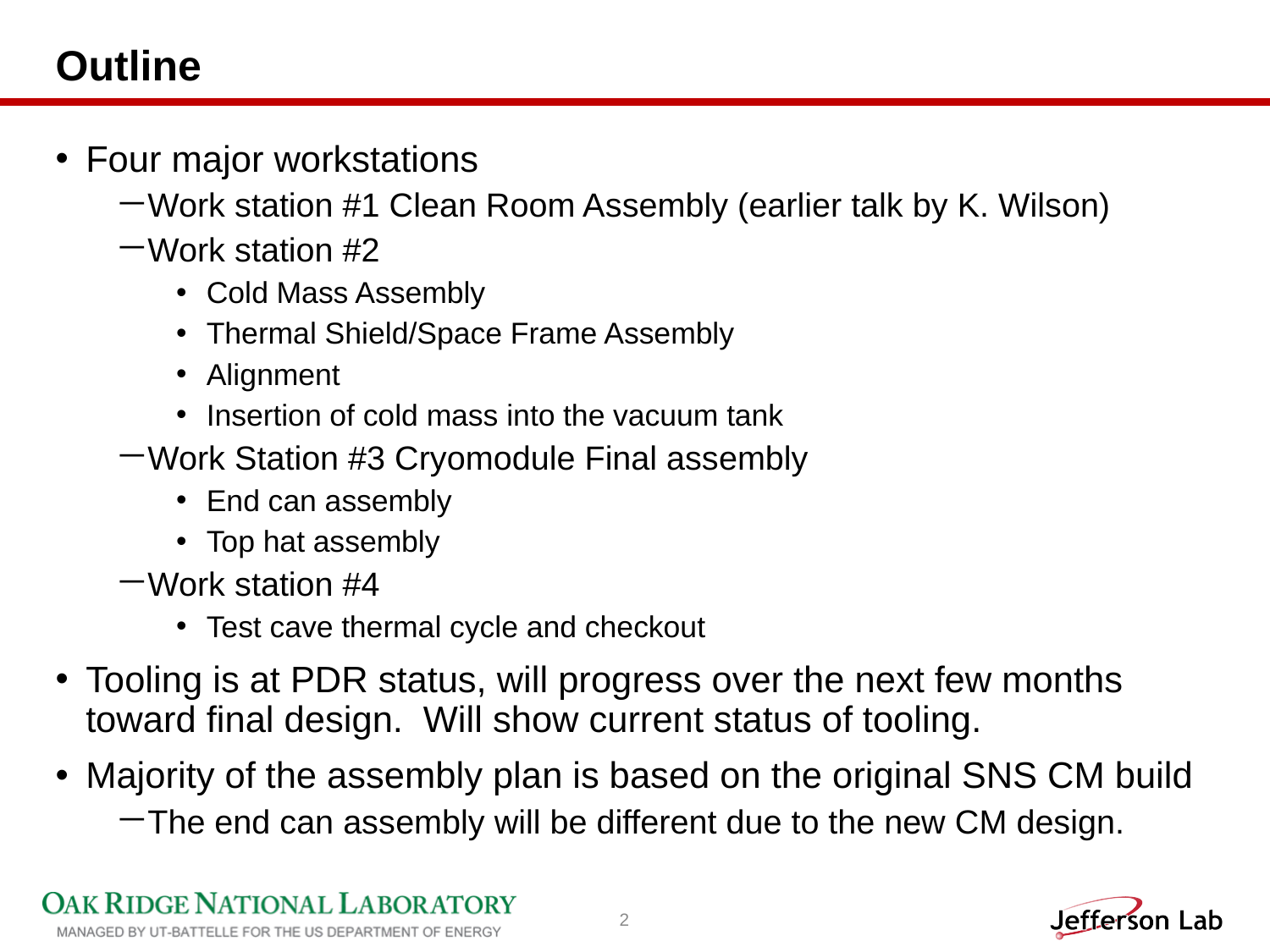

# Outline
Four major workstations
Work station #1 Clean Room Assembly (earlier talk by K. Wilson)
Work station #2
Cold Mass Assembly
Thermal Shield/Space Frame Assembly
Alignment
Insertion of cold mass into the vacuum tank
Work Station #3 Cryomodule Final assembly
End can assembly
Top hat assembly
Work station #4
Test cave thermal cycle and checkout
Tooling is at PDR status, will progress over the next few months toward final design.  Will show current status of tooling.
Majority of the assembly plan is based on the original SNS CM build
The end can assembly will be different due to the new CM design.

2